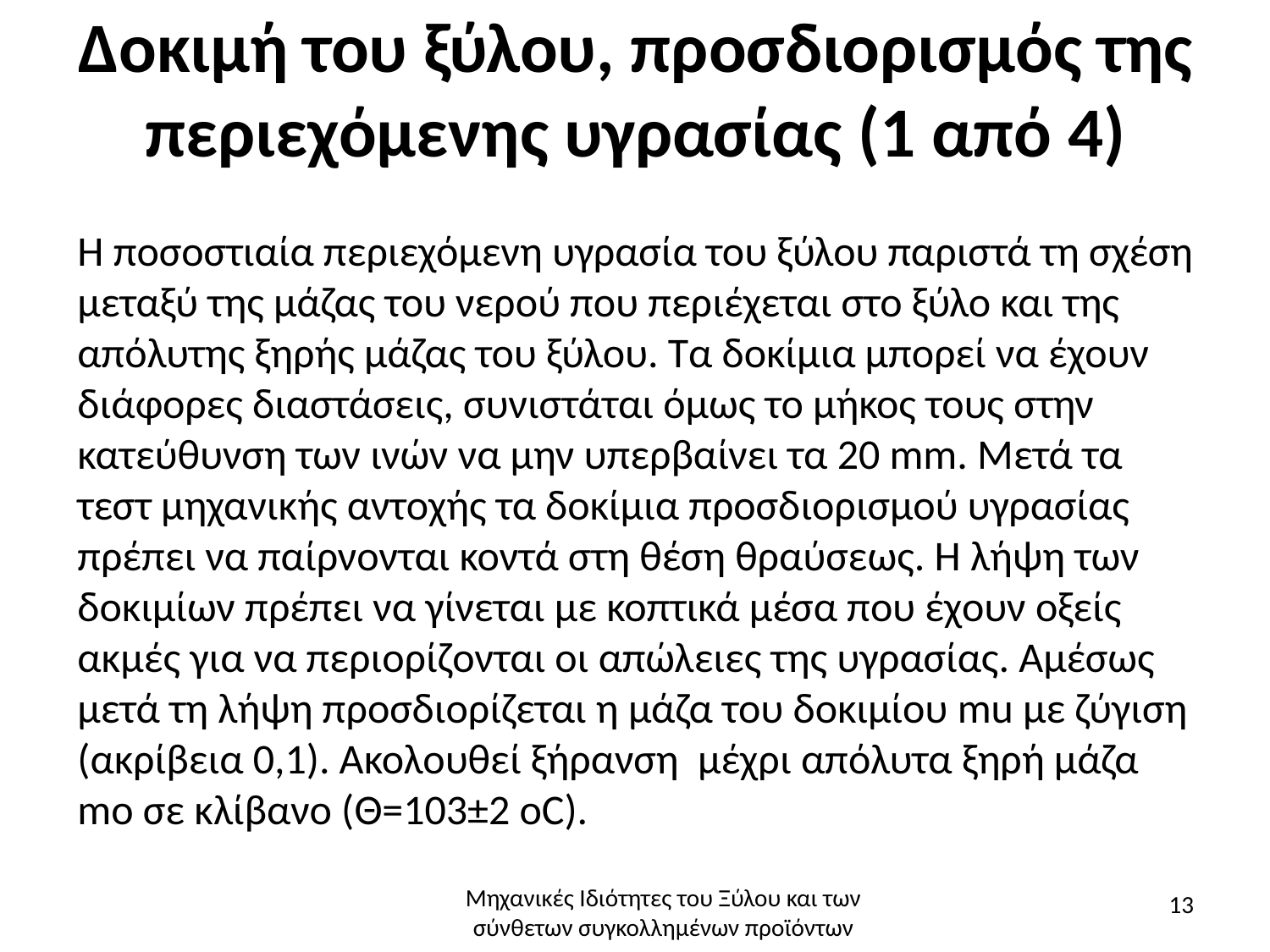

# Δοκιμή του ξύλου, προσδιορισμός της περιεχόμενης υγρασίας (1 από 4)
Η ποσοστιαία περιεχόμενη υγρασία του ξύλου παριστά τη σχέση μεταξύ της μάζας του νερού που περιέχεται στο ξύλο και της απόλυτης ξηρής μάζας του ξύλου. Τα δοκίμια μπορεί να έχουν διάφορες διαστάσεις, συνιστάται όμως το μήκος τους στην κατεύθυνση των ινών να μην υπερβαίνει τα 20 mm. Μετά τα τεστ μηχανικής αντοχής τα δοκίμια προσδιορισμού υγρασίας πρέπει να παίρνονται κοντά στη θέση θραύσεως. Η λήψη των δοκιμίων πρέπει να γίνεται με κοπτικά μέσα που έχουν οξείς ακμές για να περιορίζονται οι απώλειες της υγρασίας. Αμέσως μετά τη λήψη προσδιορίζεται η μάζα του δοκιμίου mu με ζύγιση (ακρίβεια 0,1). Ακολουθεί ξήρανση  μέχρι απόλυτα ξηρή μάζα mo σε κλίβανο (Θ=103±2 oC).
Μηχανικές Ιδιότητες του Ξύλου και των σύνθετων συγκολλημένων προϊόντων
13